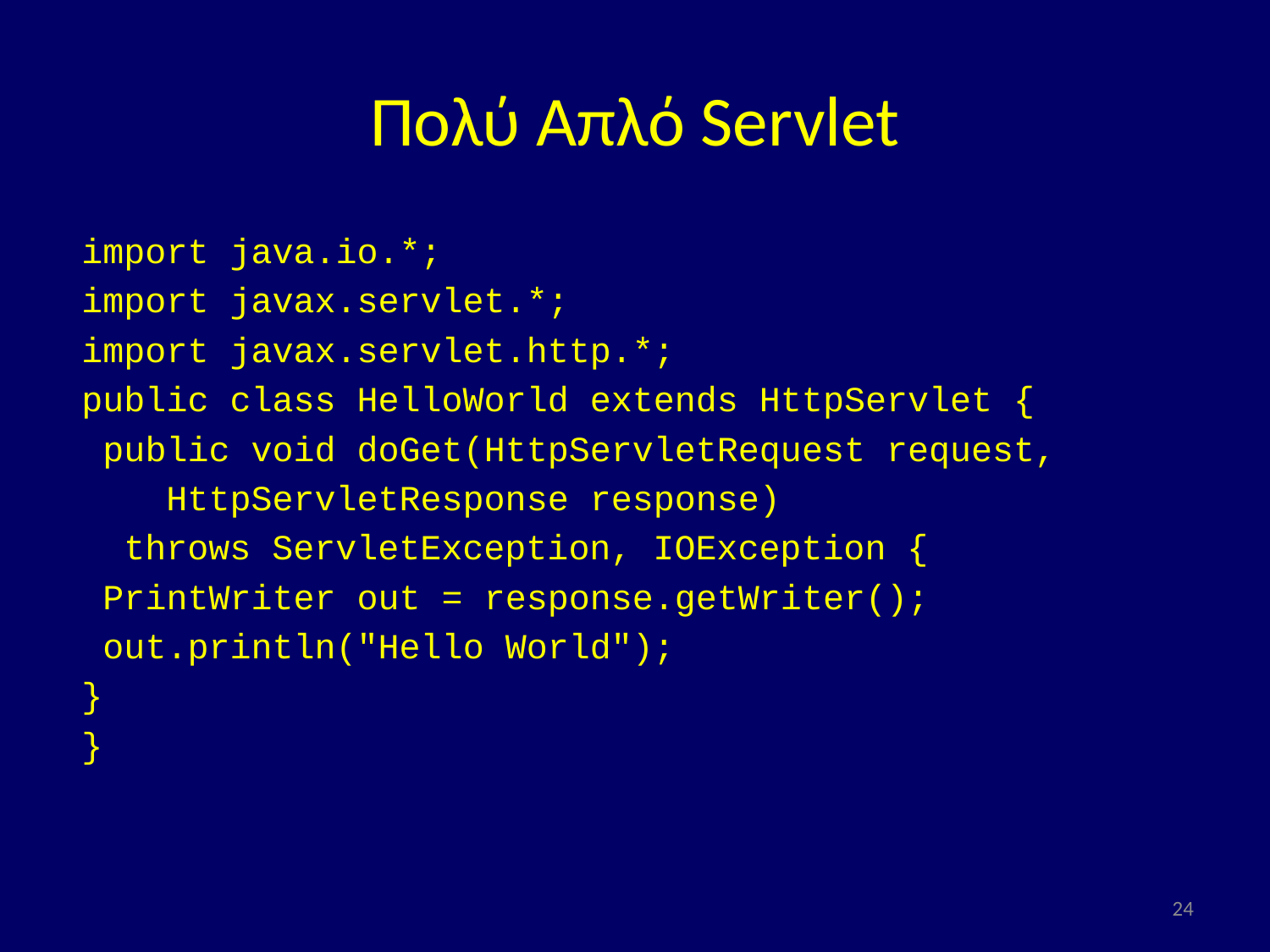

# Πολύ Απλό Servlet
import java.io.*;
import javax.servlet.*;
import javax.servlet.http.*;
public class HelloWorld extends HttpServlet {
 public void doGet(HttpServletRequest request,
    HttpServletResponse response)
  throws ServletException, IOException {
 PrintWriter out = response.getWriter();
 out.println("Hello World");
}
}
24